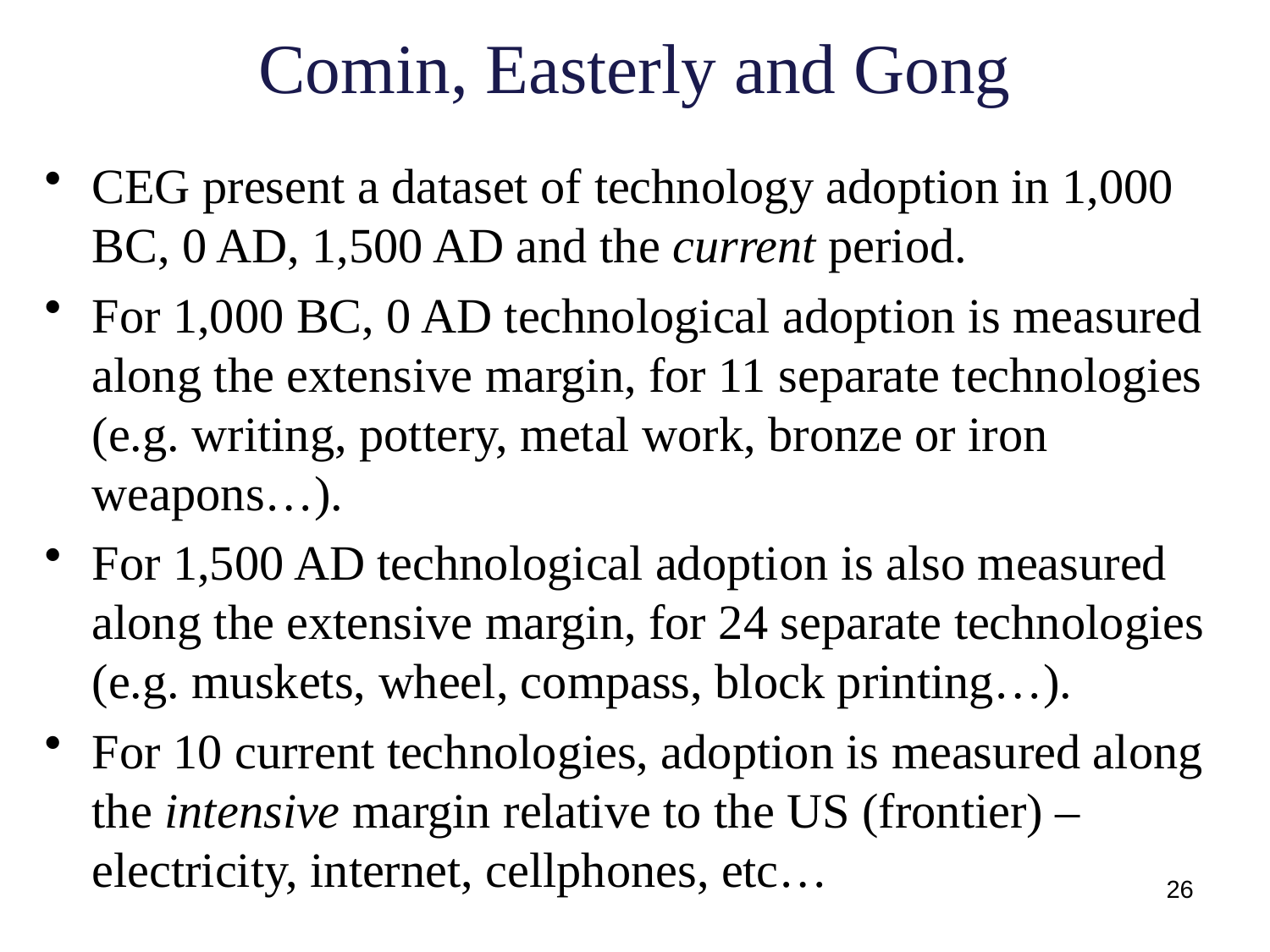

# Comin, Easterly and Gong
CEG present a dataset of technology adoption in 1,000 BC, 0 AD, 1,500 AD and the current period.
For 1,000 BC, 0 AD technological adoption is measured along the extensive margin, for 11 separate technologies (e.g. writing, pottery, metal work, bronze or iron weapons…).
For 1,500 AD technological adoption is also measured along the extensive margin, for 24 separate technologies (e.g. muskets, wheel, compass, block printing…).
For 10 current technologies, adoption is measured along the intensive margin relative to the US (frontier) – electricity, internet, cellphones, etc…
26